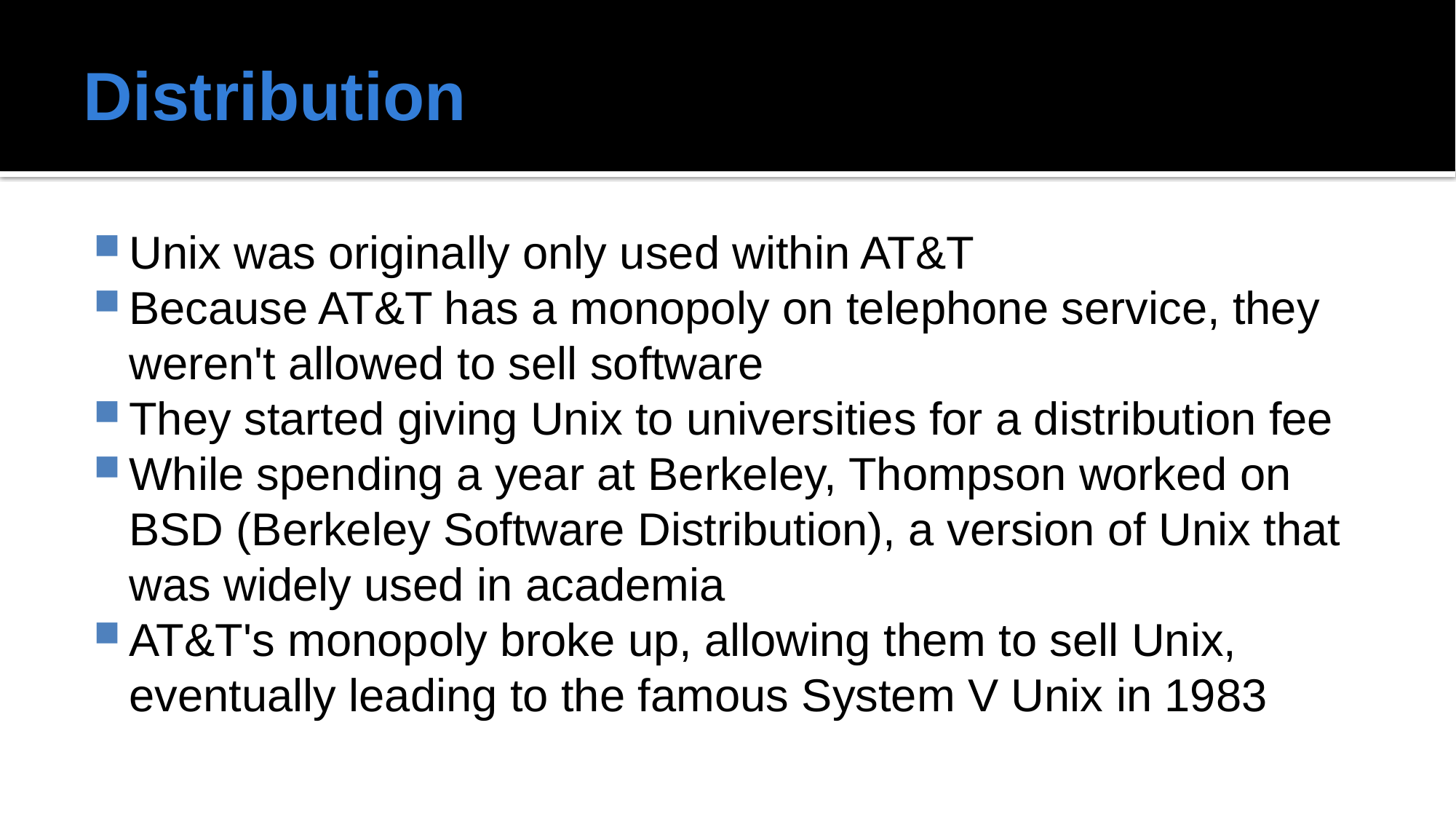

# Distribution
Unix was originally only used within AT&T
Because AT&T has a monopoly on telephone service, they weren't allowed to sell software
They started giving Unix to universities for a distribution fee
While spending a year at Berkeley, Thompson worked on BSD (Berkeley Software Distribution), a version of Unix that was widely used in academia
AT&T's monopoly broke up, allowing them to sell Unix, eventually leading to the famous System V Unix in 1983